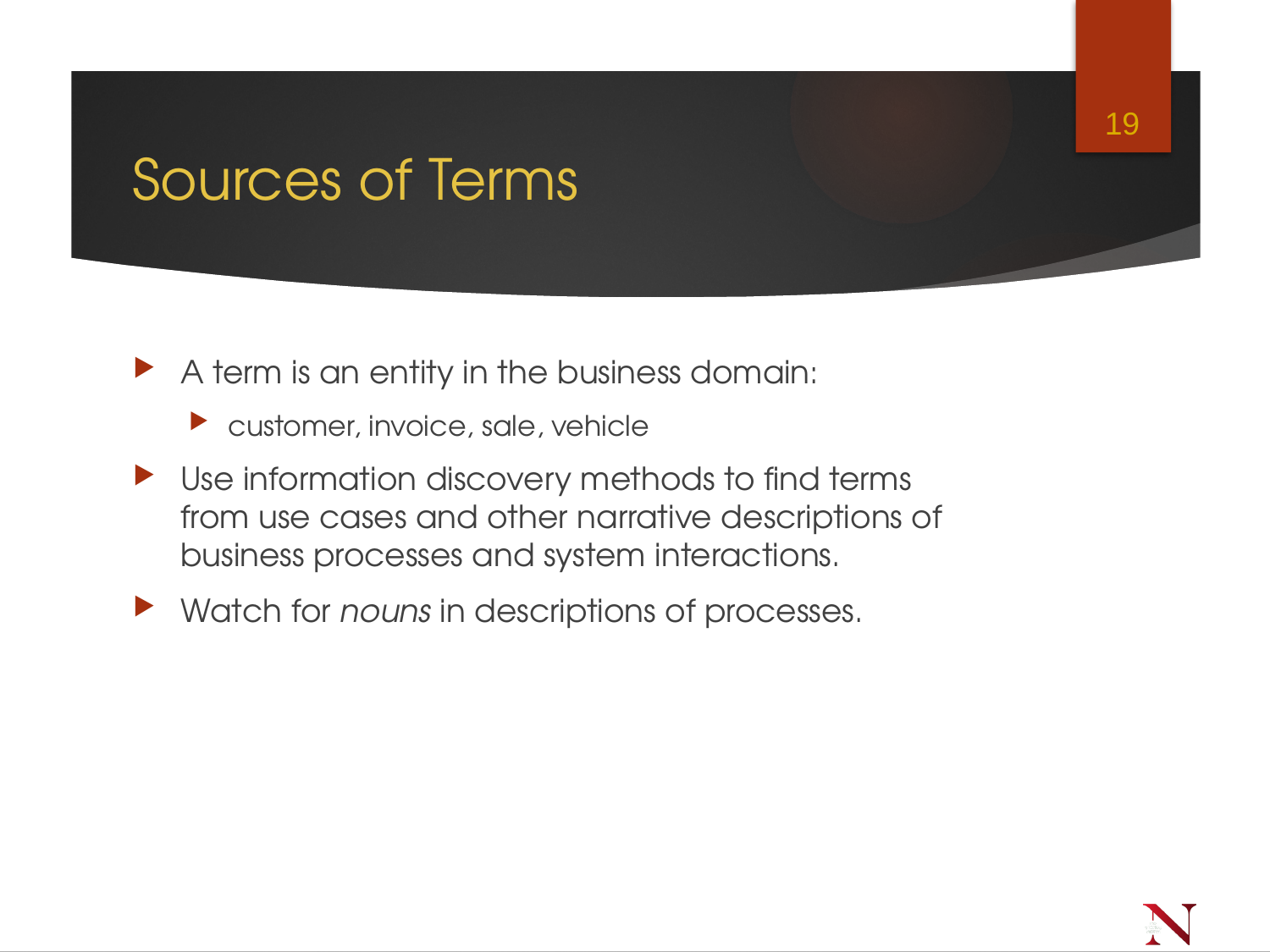

19
# Sources of Terms
A term is an entity in the business domain:
customer, invoice, sale, vehicle
Use information discovery methods to find terms from use cases and other narrative descriptions of business processes and system interactions.
Watch for nouns in descriptions of processes.